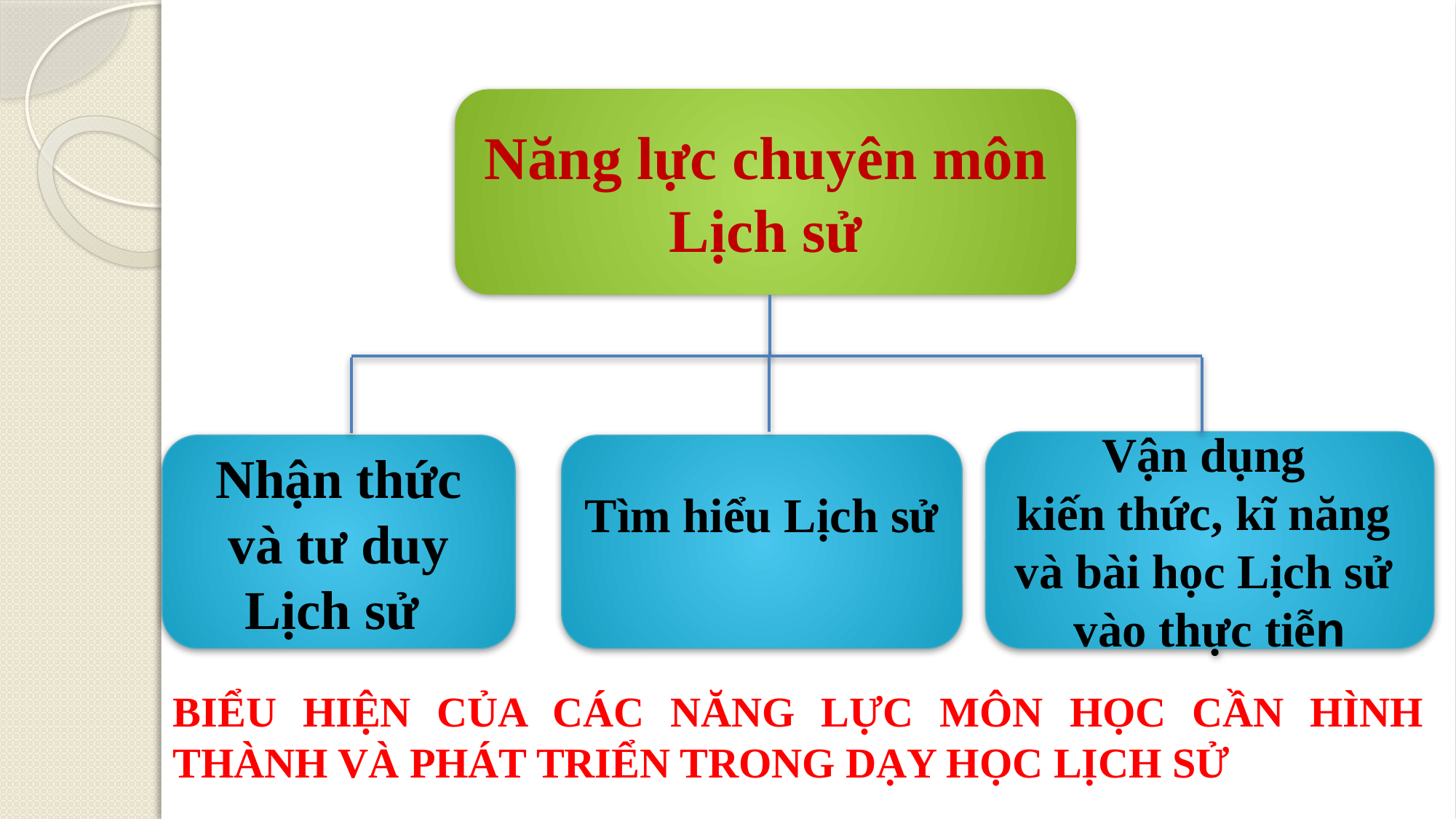

Năng lực chuyên môn Lịch sử
Vận dụng
kiến thức, kĩ năng
và bài học Lịch sử
vào thực tiễn
Nhận thức và tư duy Lịch sử
Tìm hiểu Lịch sử

BIỂU HIỆN CỦA CÁC NĂNG LỰC MÔN HỌC CẦN HÌNH THÀNH VÀ PHÁT TRIỂN TRONG DẠY HỌC LỊCH SỬ